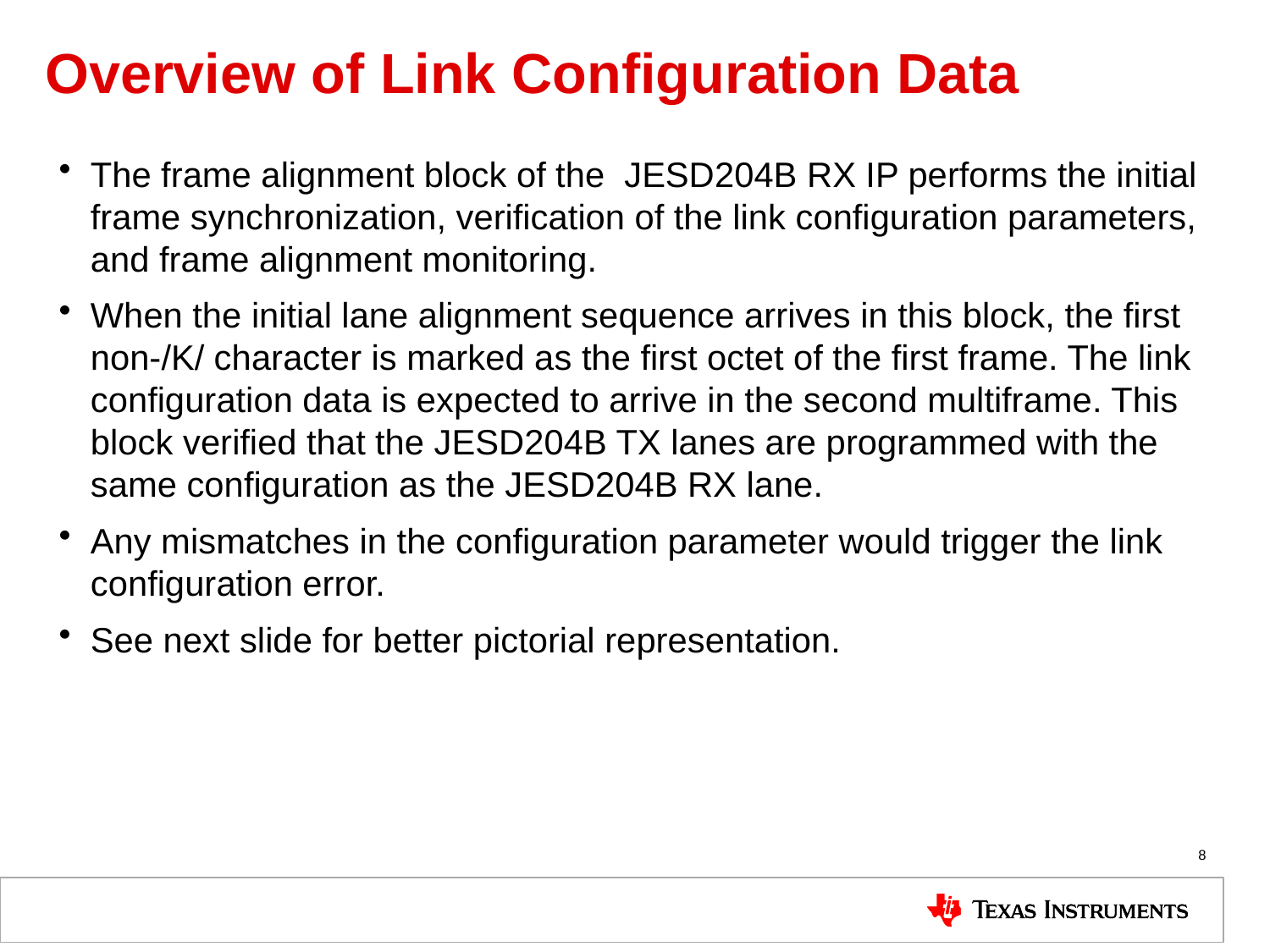

# Overview of Link Configuration Data
The frame alignment block of the  JESD204B RX IP performs the initial frame synchronization, verification of the link configuration parameters, and frame alignment monitoring.
When the initial lane alignment sequence arrives in this block, the first non-/K/ character is marked as the first octet of the first frame. The link configuration data is expected to arrive in the second multiframe. This block verified that the JESD204B TX lanes are programmed with the same configuration as the JESD204B RX lane.
Any mismatches in the configuration parameter would trigger the link configuration error.
See next slide for better pictorial representation.
8